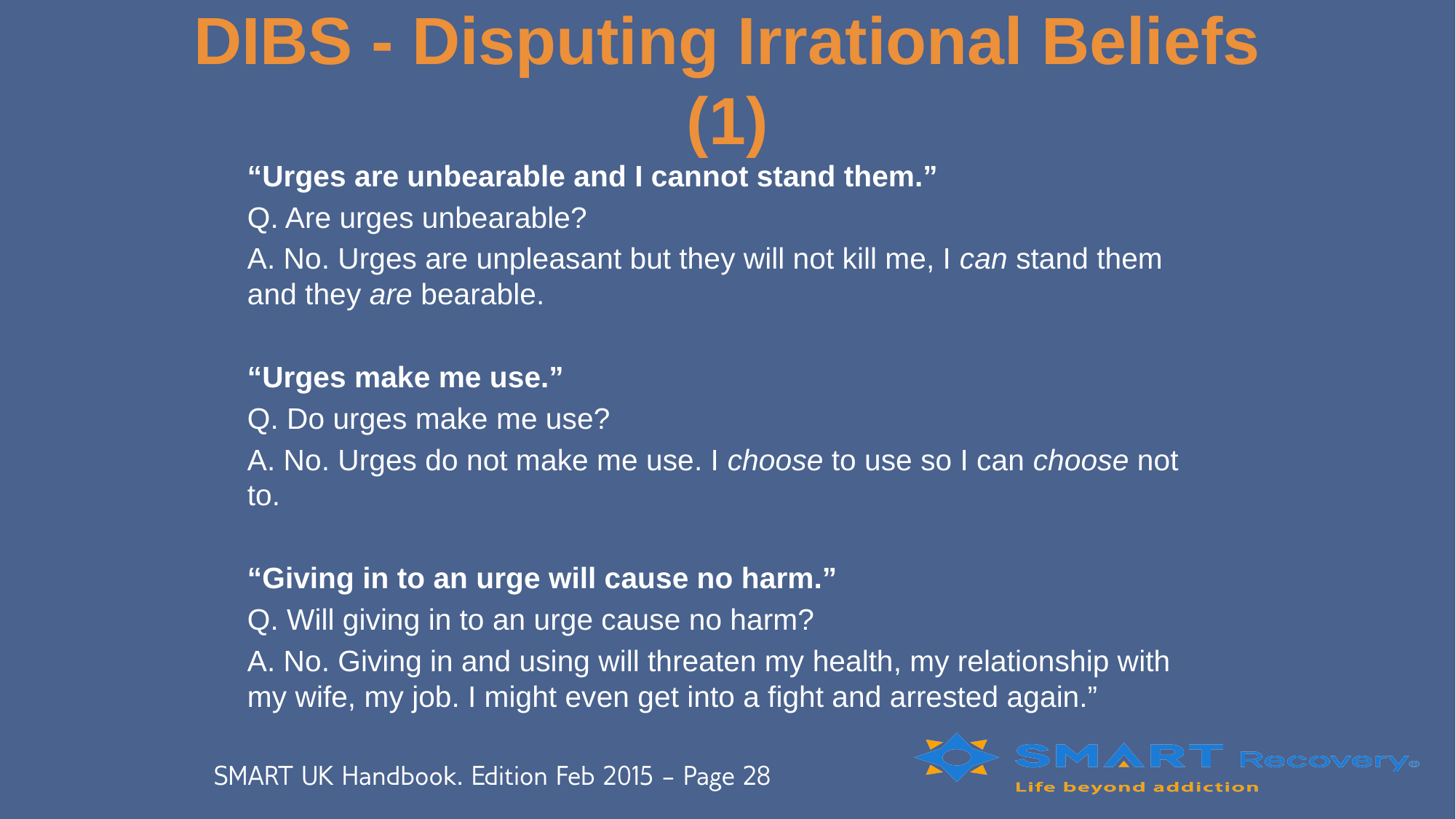

DIBS - Disputing Irrational Beliefs (1)
“Urges are unbearable and I cannot stand them.”
Q. Are urges unbearable?
A. No. Urges are unpleasant but they will not kill me, I can stand them and they are bearable.

“Urges make me use.”
Q. Do urges make me use?
A. No. Urges do not make me use. I choose to use so I can choose not to.

“Giving in to an urge will cause no harm.”
Q. Will giving in to an urge cause no harm?
A. No. Giving in and using will threaten my health, my relationship with my wife, my job. I might even get into a fight and arrested again.”
SMART UK Handbook. Edition Feb 2015 – Page 28